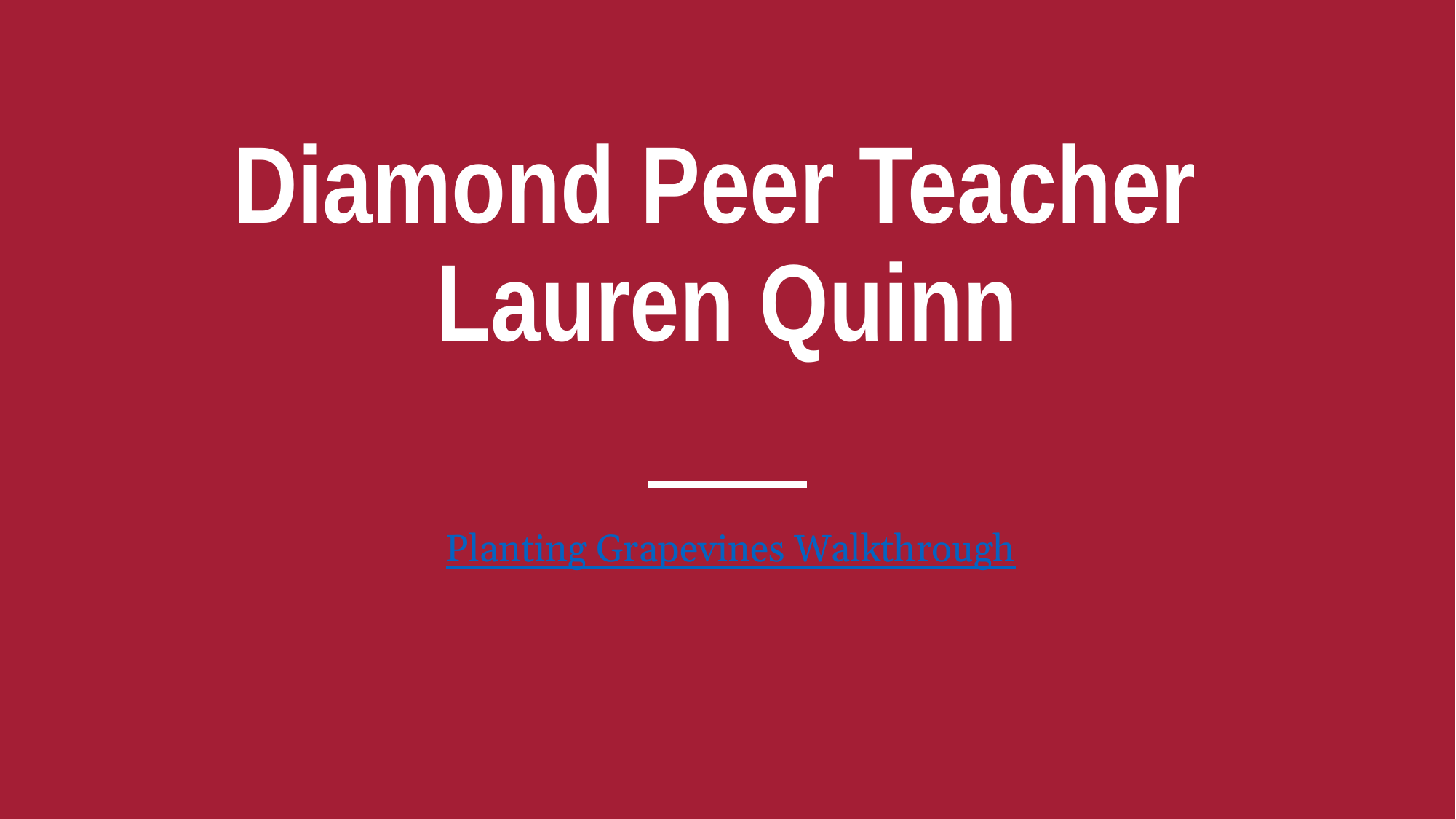

# Diamond Peer Teacher  Lauren Quinn
Planting Grapevines Walkthrough